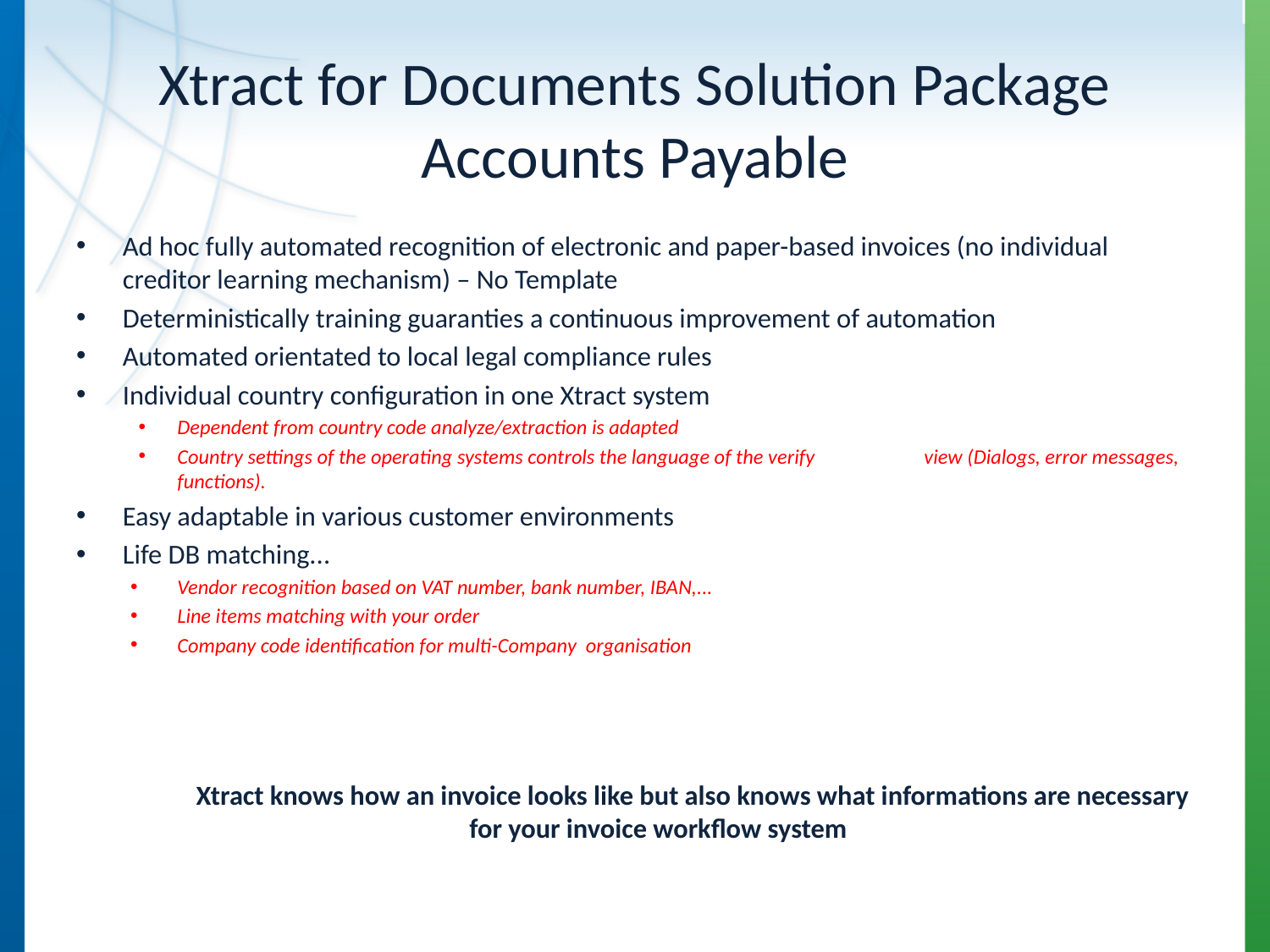

# Xtract for Documents Solution Package Accounts Payable
Ad hoc fully automated recognition of electronic and paper-based invoices (no individual creditor learning mechanism) – No Template
Deterministically training guaranties a continuous improvement of automation
Automated orientated to local legal compliance rules
Individual country configuration in one Xtract system
Dependent from country code analyze/extraction is adapted
Country settings of the operating systems controls the language of the verify 	view (Dialogs, error messages, functions).
Easy adaptable in various customer environments
Life DB matching...
Vendor recognition based on VAT number, bank number, IBAN,...
Line items matching with your order
Company code identification for multi-Company  organisation

                   Xtract knows how an invoice looks like but also knows what informations are necessary for your invoice workflow system